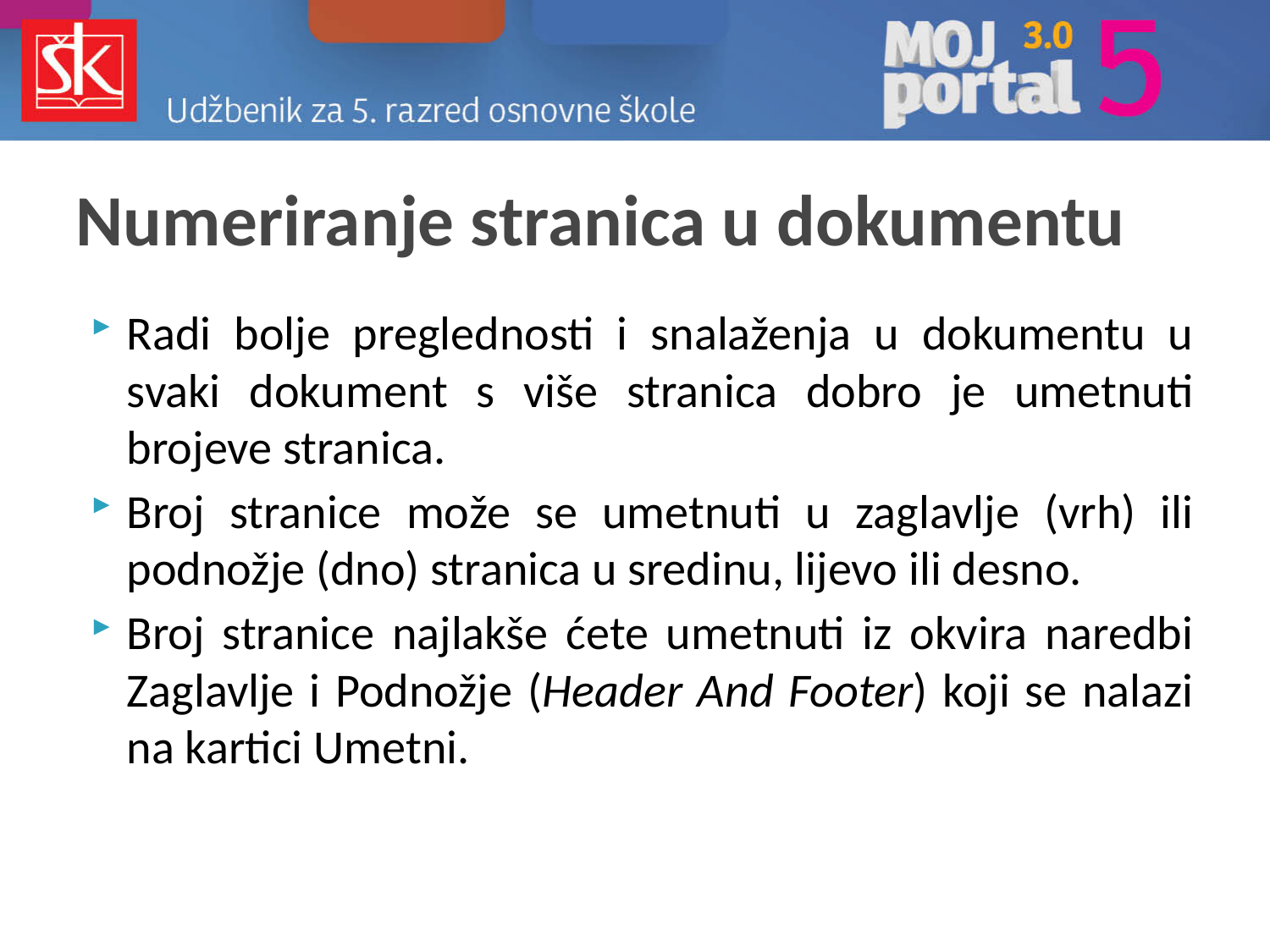

# Numeriranje stranica u dokumentu
Radi bolje preglednosti i snalaženja u dokumentu u svaki dokument s više stranica dobro je umetnuti brojeve stranica.
Broj stranice može se umetnuti u zaglavlje (vrh) ili podnožje (dno) stranica u sredinu, lijevo ili desno.
Broj stranice najlakše ćete umetnuti iz okvira naredbi Zaglavlje i Podnožje (Header And Footer) koji se nalazi na kartici Umetni.